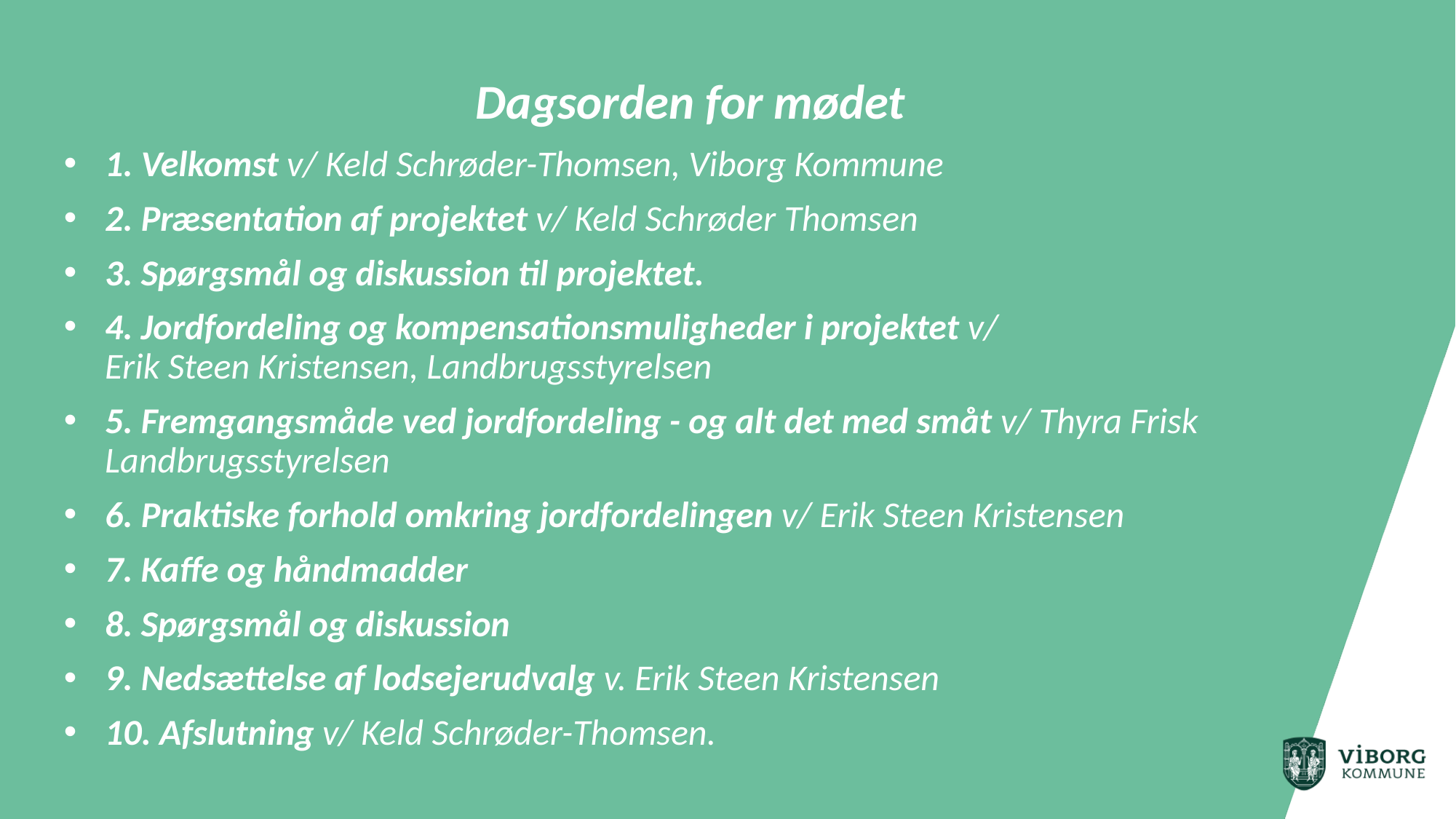

Dagsorden for mødet
1. Velkomst v/ Keld Schrøder-Thomsen, Viborg Kommune
2. Præsentation af projektet v/ Keld Schrøder Thomsen
3. Spørgsmål og diskussion til projektet.
4. Jordfordeling og kompensationsmuligheder i projektet v/
Erik Steen Kristensen, Landbrugsstyrelsen
5. Fremgangsmåde ved jordfordeling - og alt det med småt v/ Thyra Frisk Landbrugsstyrelsen
6. Praktiske forhold omkring jordfordelingen v/ Erik Steen Kristensen
7. Kaffe og håndmadder
8. Spørgsmål og diskussion
9. Nedsættelse af lodsejerudvalg v. Erik Steen Kristensen
10. Afslutning v/ Keld Schrøder-Thomsen.